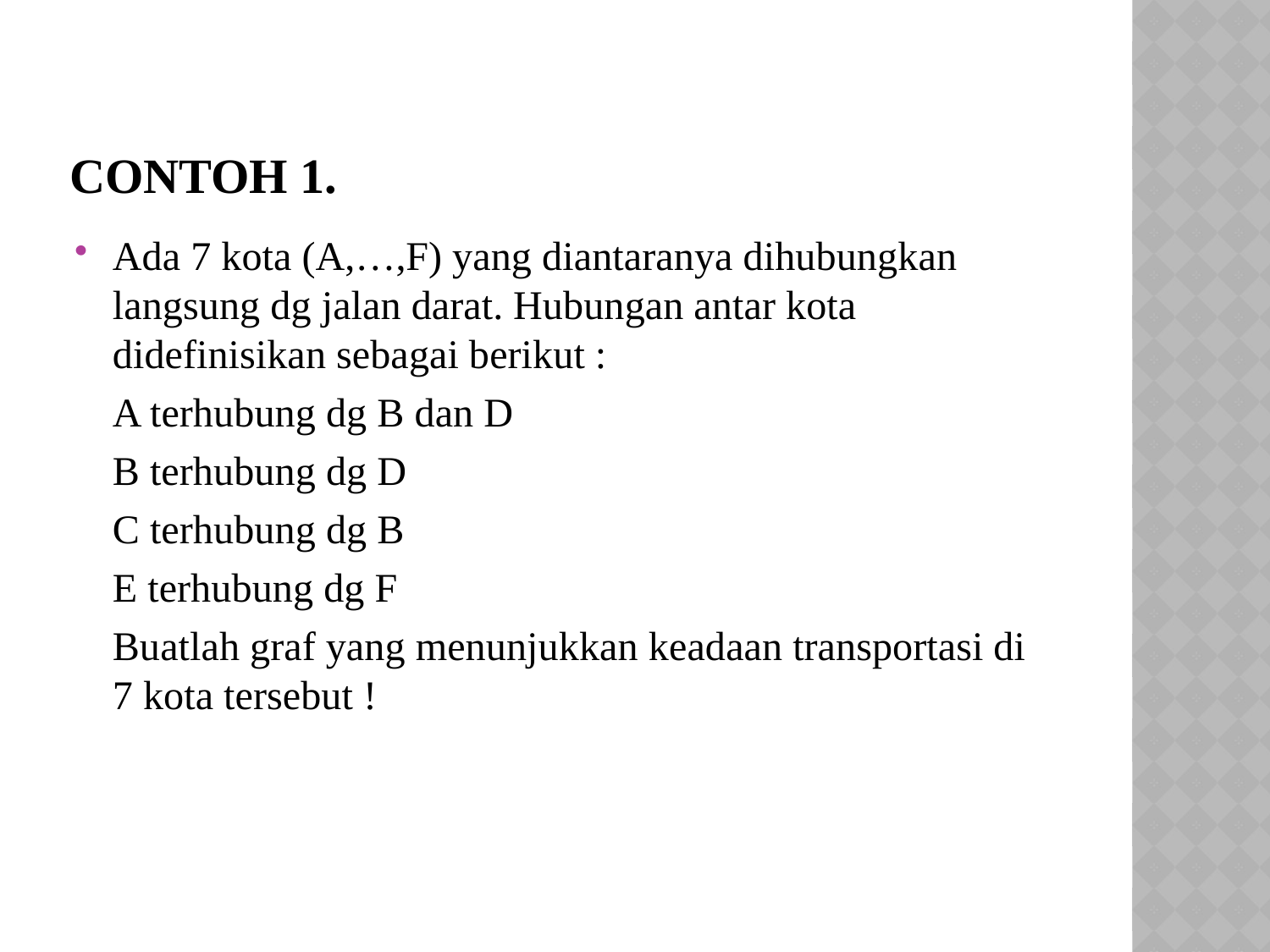

# Contoh 1.
Ada 7 kota (A,…,F) yang diantaranya dihubungkan langsung dg jalan darat. Hubungan antar kota didefinisikan sebagai berikut :
		A terhubung dg B dan D
		B terhubung dg D
		C terhubung dg B
		E terhubung dg F
	Buatlah graf yang menunjukkan keadaan transportasi di 7 kota tersebut !